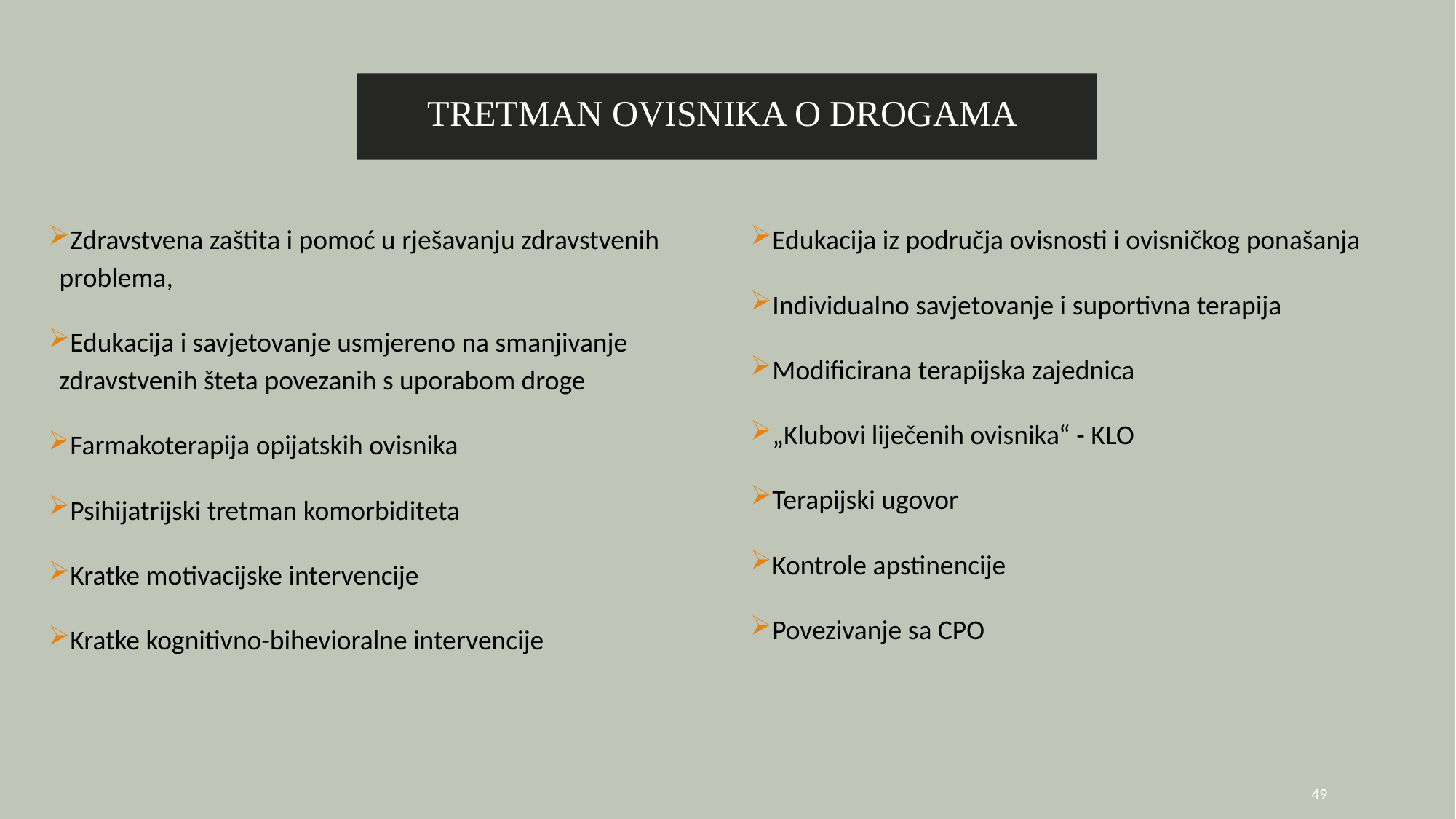

TRETMAN OVISNIKA O DROGAMA
Zdravstvena zaštita i pomoć u rješavanju zdravstvenih problema,
Edukacija i savjetovanje usmjereno na smanjivanje zdravstvenih šteta povezanih s uporabom droge
Farmakoterapija opijatskih ovisnika
Psihijatrijski tretman komorbiditeta
Kratke motivacijske intervencije
Kratke kognitivno-bihevioralne intervencije

Edukacija iz područja ovisnosti i ovisničkog ponašanja
Individualno savjetovanje i suportivna terapija
Modificirana terapijska zajednica
„Klubovi liječenih ovisnika“ - KLO
Terapijski ugovor
Kontrole apstinencije
Povezivanje sa CPO

49